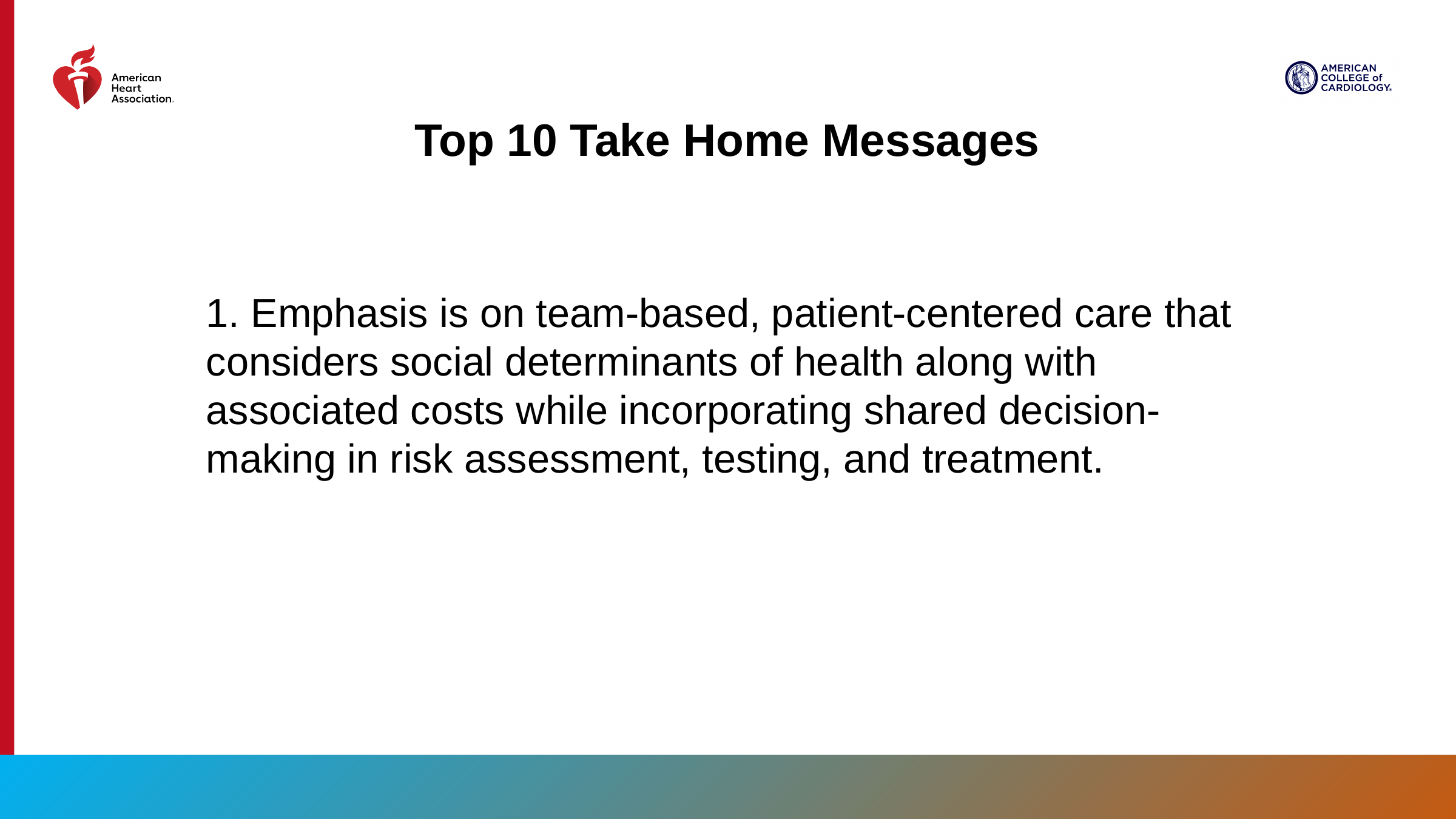

Top 10 Take Home Messages
1. Emphasis is on team-based, patient-centered care that considers social determinants of health along with associated costs while incorporating shared decision-making in risk assessment, testing, and treatment.
5